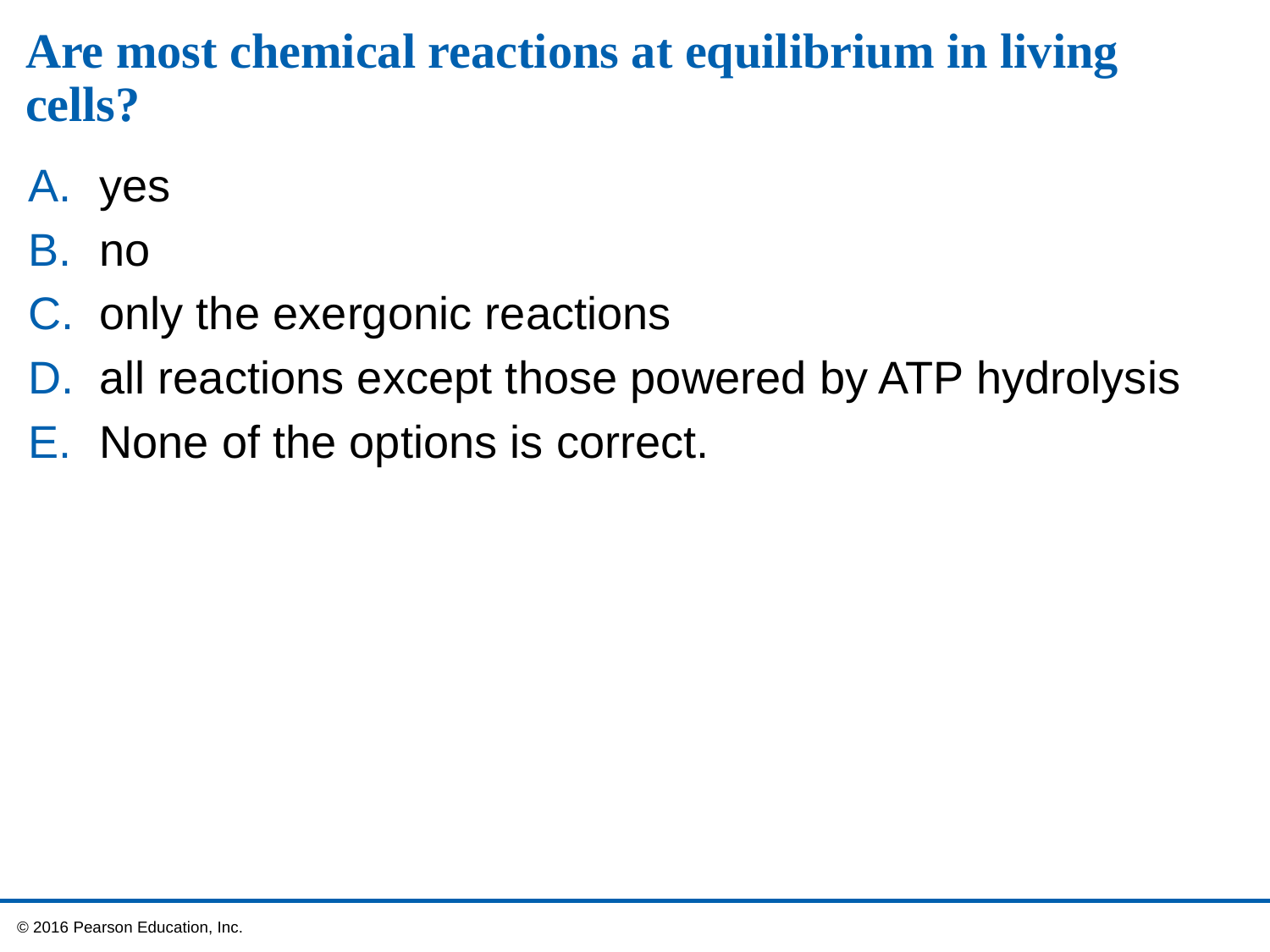

# Are most chemical reactions at equilibrium in living cells?
yes
no
only the exergonic reactions
all reactions except those powered by ATP hydrolysis
None of the options is correct.
 © 2016 Pearson Education, Inc.